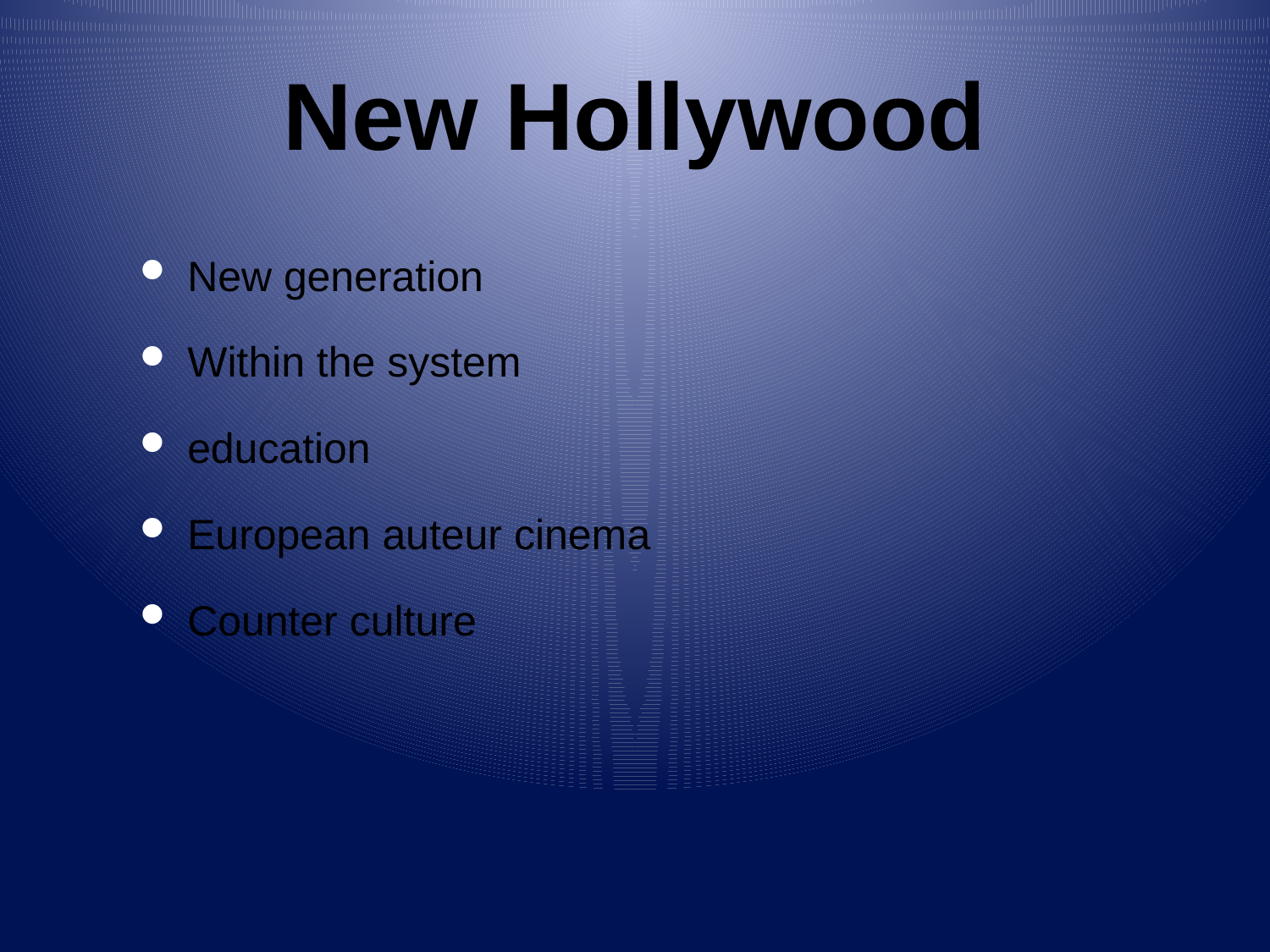

# New Hollywood
New generation
Within the system
education
European auteur cinema
Counter culture